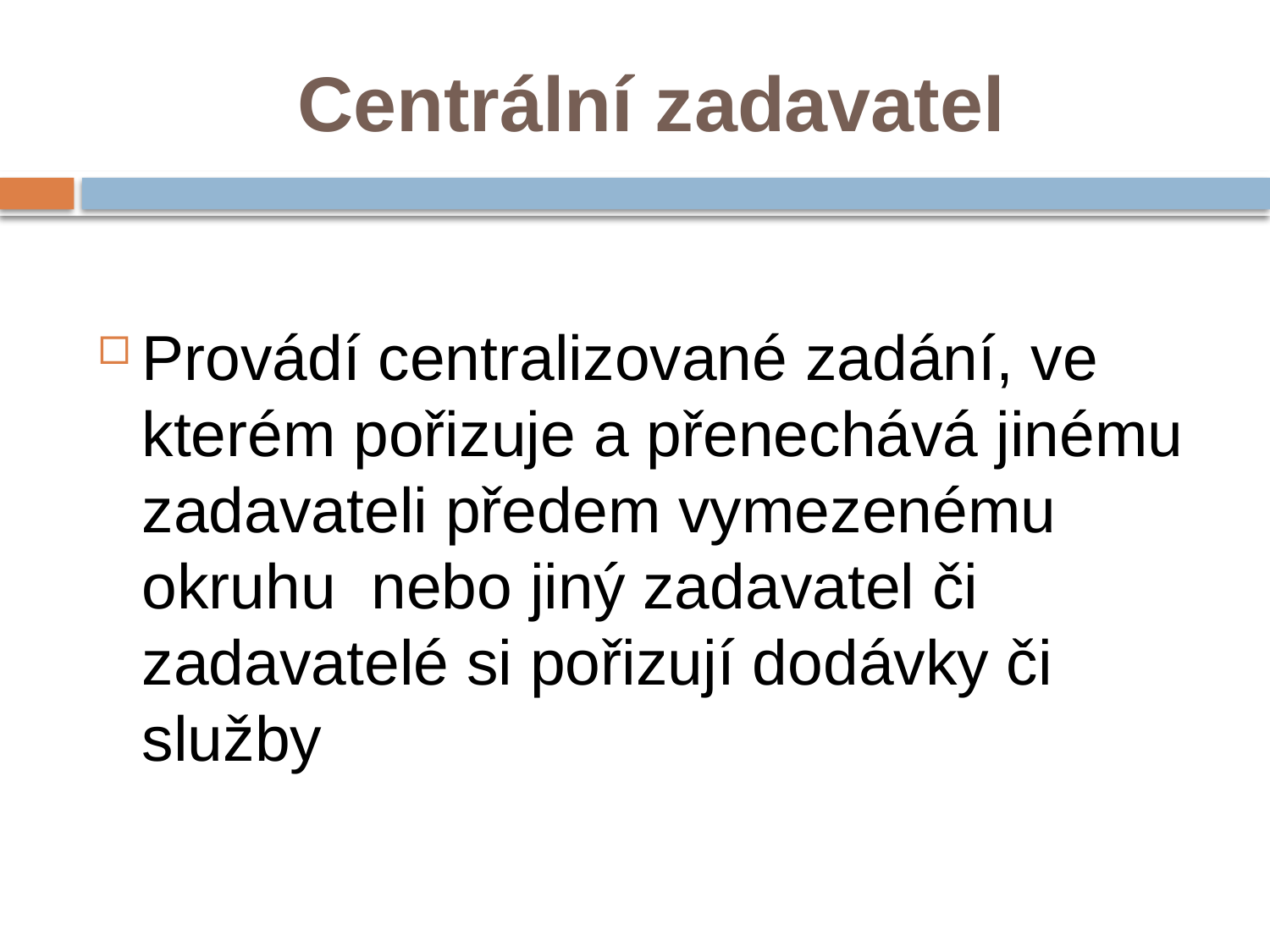

# Centrální zadavatel

Provádí centralizované zadání, ve kterém pořizuje a přenechává jinému zadavateli předem vymezenému okruhu  nebo jiný zadavatel či zadavatelé si pořizují dodávky či služby